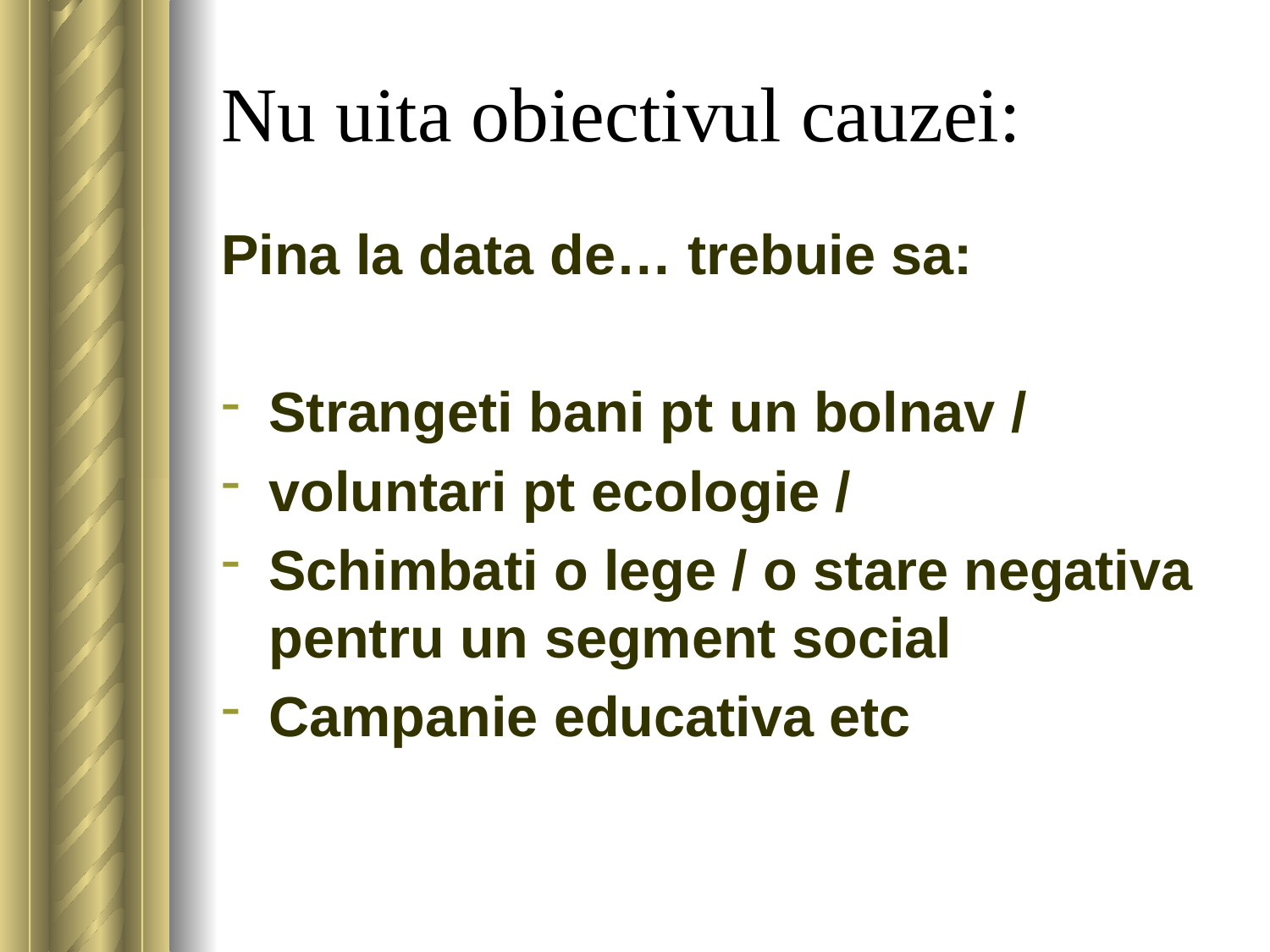

# Nu uita obiectivul cauzei:
Pina la data de… trebuie sa:

Strangeti bani pt un bolnav /
voluntari pt ecologie /
Schimbati o lege / o stare negativa pentru un segment social
Campanie educativa etc